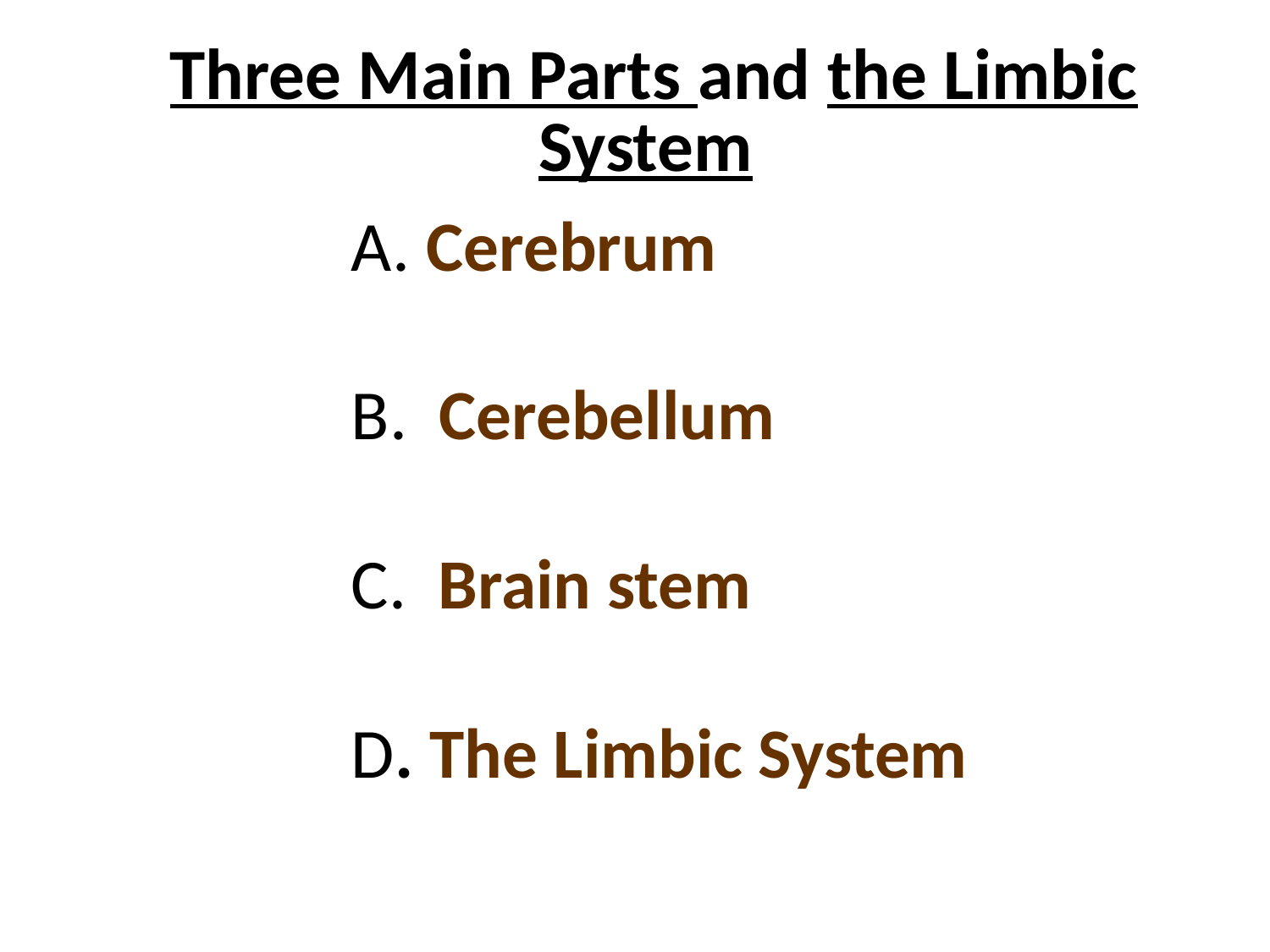

# Three Main Parts and the Limbic System
A. Cerebrum

B.  Cerebellum

C.  Brain stem

D. The Limbic System